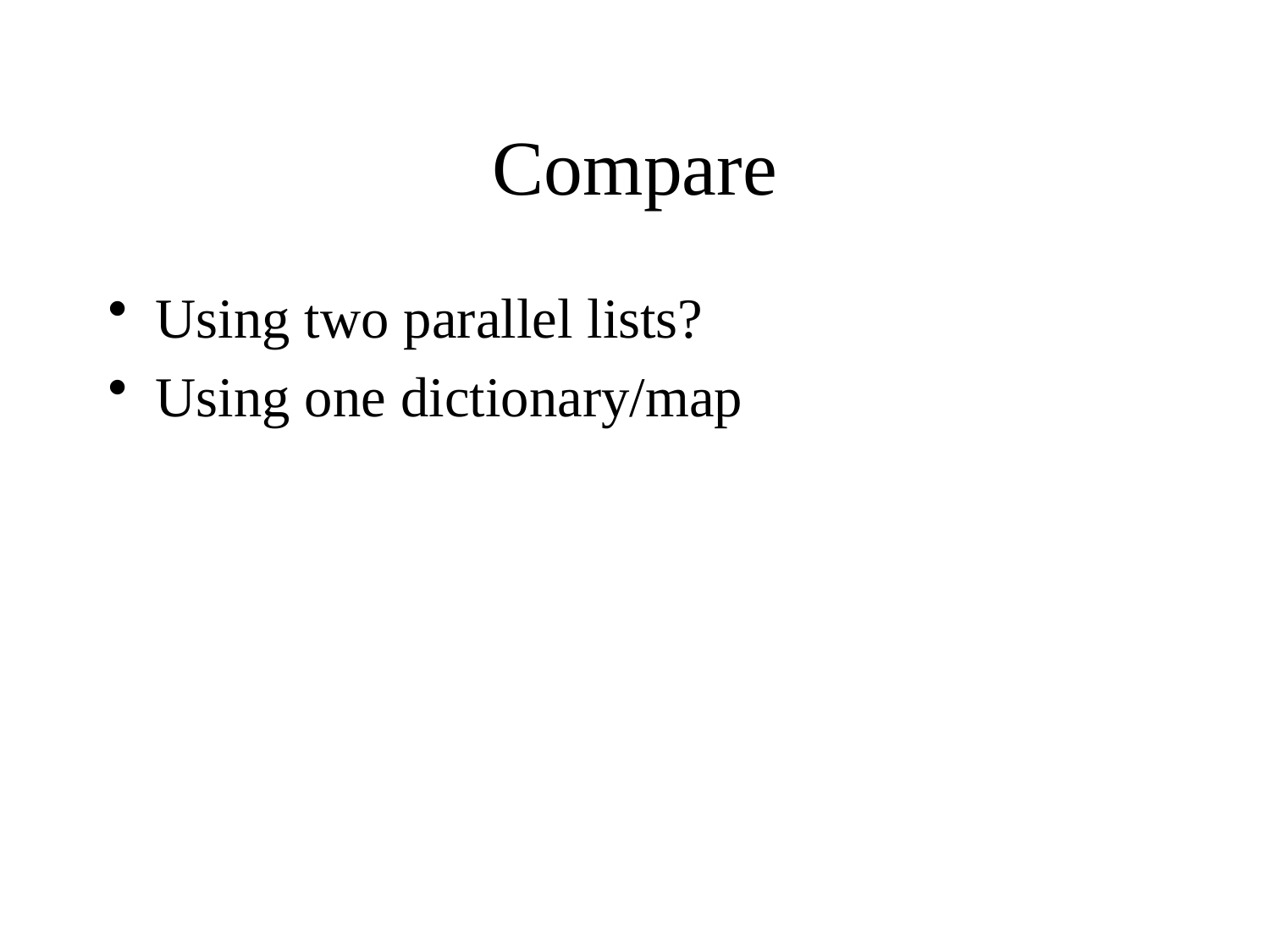

# Compare
Using two parallel lists?
Using one dictionary/map